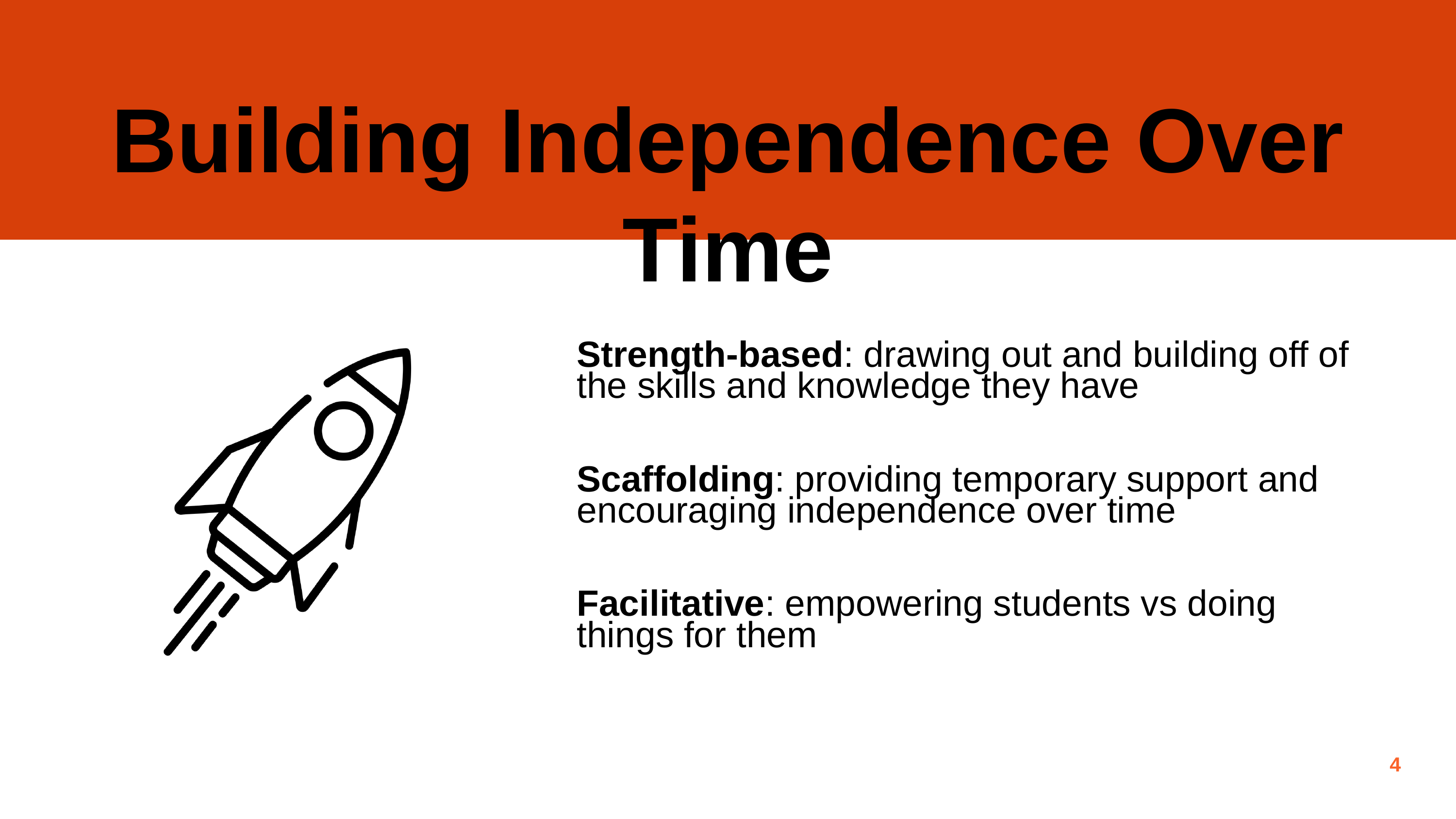

Building Independence Over Time

Strength-based: drawing out and building off of the skills and knowledge they have

Scaffolding: providing temporary support and encouraging independence over time

Facilitative: empowering students vs doing things for them
4